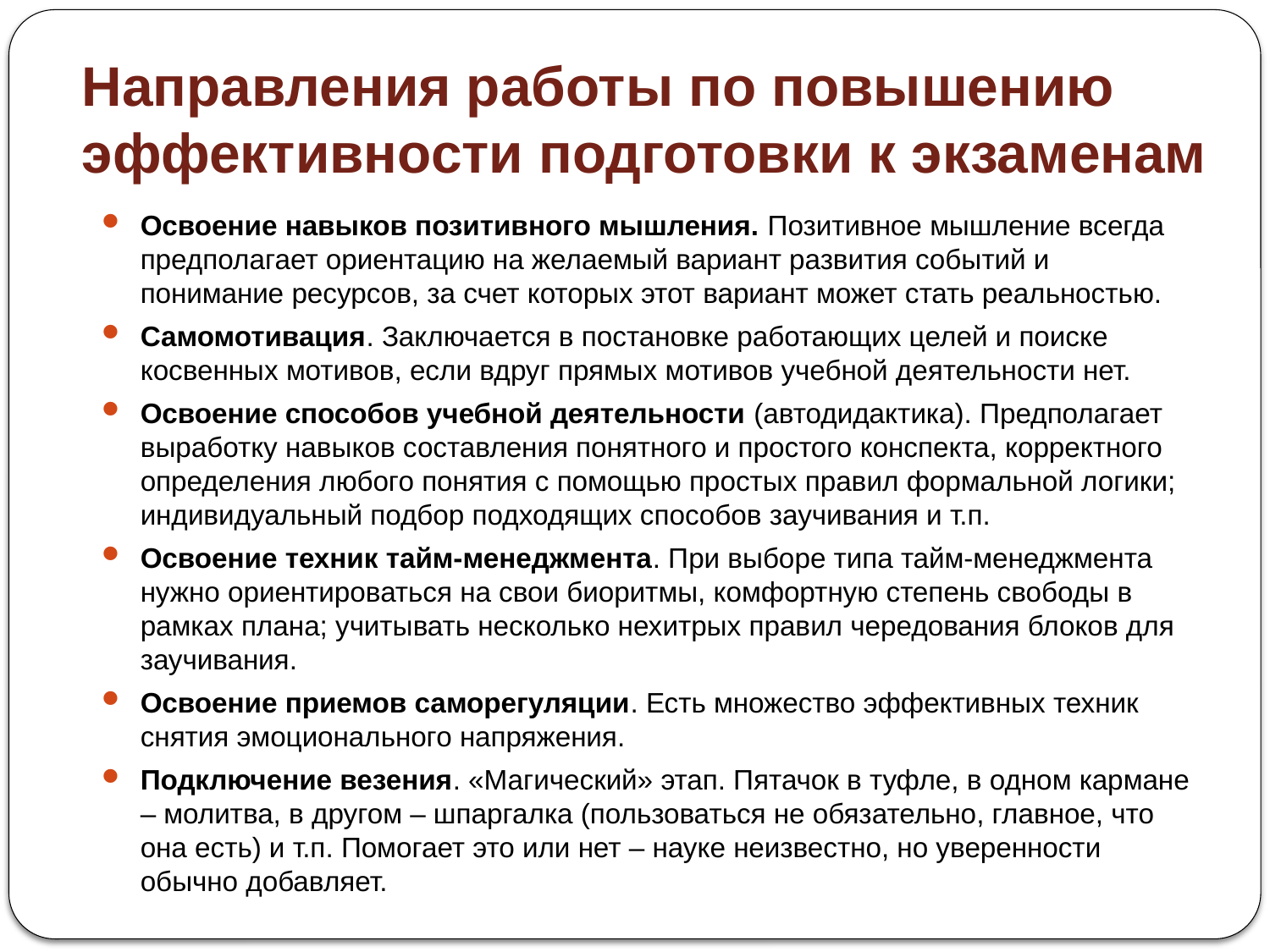

# Направления работы по повышению эффективности подготовки к экзаменам
Освоение навыков позитивного мышления. Позитивное мышление всегда предполагает ориентацию на желаемый вариант развития событий и понимание ресурсов, за счет которых этот вариант может стать реальностью.
Самомотивация. Заключается в постановке работающих целей и поиске косвенных мотивов, если вдруг прямых мотивов учебной деятельности нет.
Освоение способов учебной деятельности (автодидактика). Предполагает выработку навыков составления понятного и простого конспекта, корректного определения любого понятия с помощью простых правил формальной логики; индивидуальный подбор подходящих способов заучивания и т.п.
Освоение техник тайм-менеджмента. При выборе типа тайм-менеджмента нужно ориентироваться на свои биоритмы, комфортную степень свободы в рамках плана; учитывать несколько нехитрых правил чередования блоков для заучивания.
Освоение приемов саморегуляции. Есть множество эффективных техник снятия эмоционального напряжения.
Подключение везения. «Магический» этап. Пятачок в туфле, в одном кармане – молитва, в другом – шпаргалка (пользоваться не обязательно, главное, что она есть) и т.п. Помогает это или нет – науке неизвестно, но уверенности обычно добавляет.